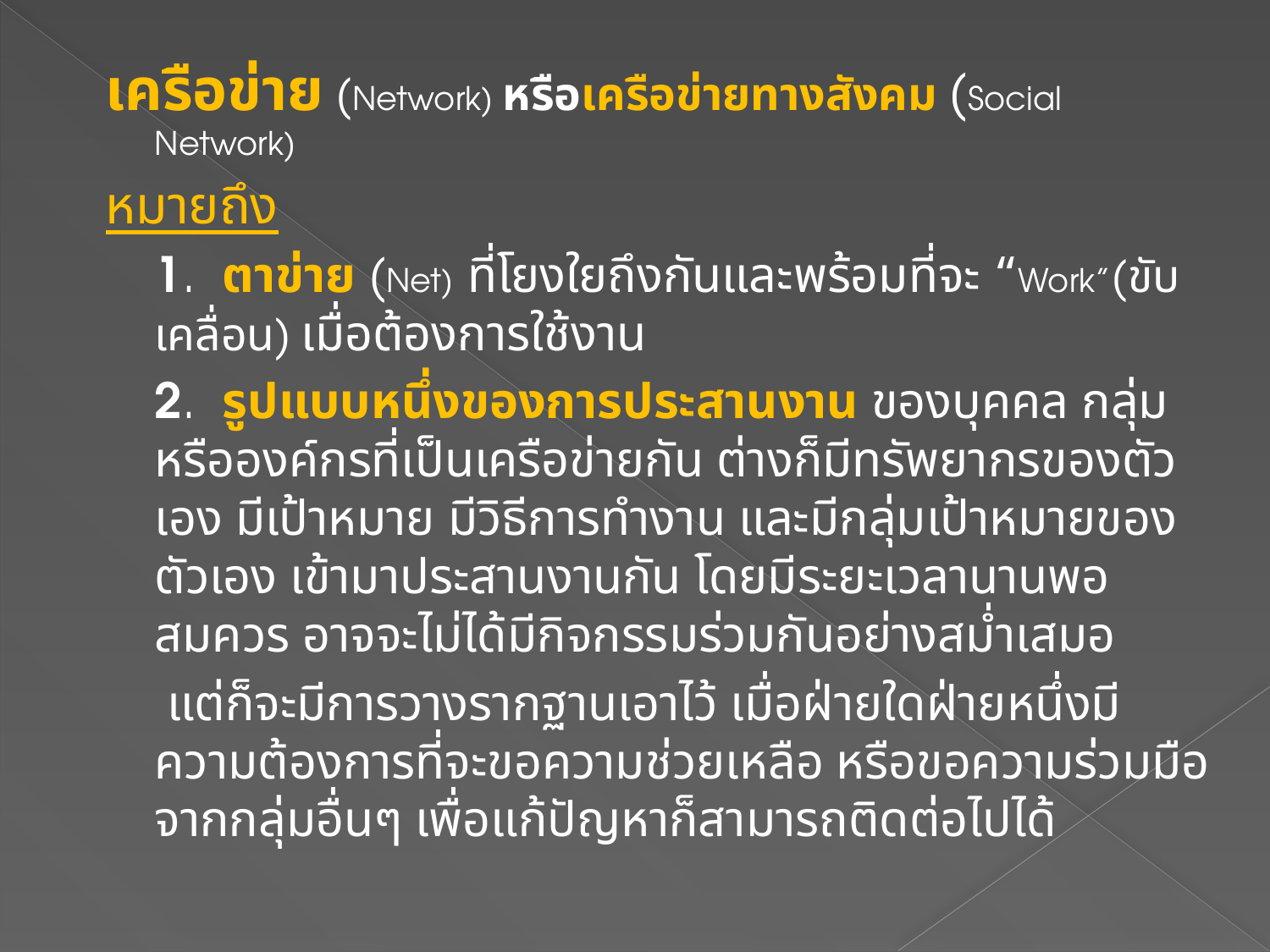

เครือข่าย (Network) หรือเครือข่ายทางสังคม (Social Network)
หมายถึง
	1.  ตาข่าย (Net) ที่โยงใยถึงกันและพร้อมที่จะ “Work”(ขับเคลื่อน) เมื่อต้องการใช้งาน
	2.  รูปแบบหนึ่งของการประสานงาน ของบุคคล กลุ่ม หรือองค์กรที่เป็นเครือข่ายกัน ต่างก็มีทรัพยากรของตัวเอง มีเป้าหมาย มีวิธีการทำงาน และมีกลุ่มเป้าหมายของตัวเอง เข้ามาประสานงานกัน โดยมีระยะเวลานานพอสมควร อาจจะไม่ได้มีกิจกรรมร่วมกันอย่างสม่ำเสมอ
		 แต่ก็จะมีการวางรากฐานเอาไว้ เมื่อฝ่ายใดฝ่ายหนึ่งมีความต้องการที่จะขอความช่วยเหลือ หรือขอความร่วมมือจากกลุ่มอื่นๆ เพื่อแก้ปัญหาก็สามารถติดต่อไปได้